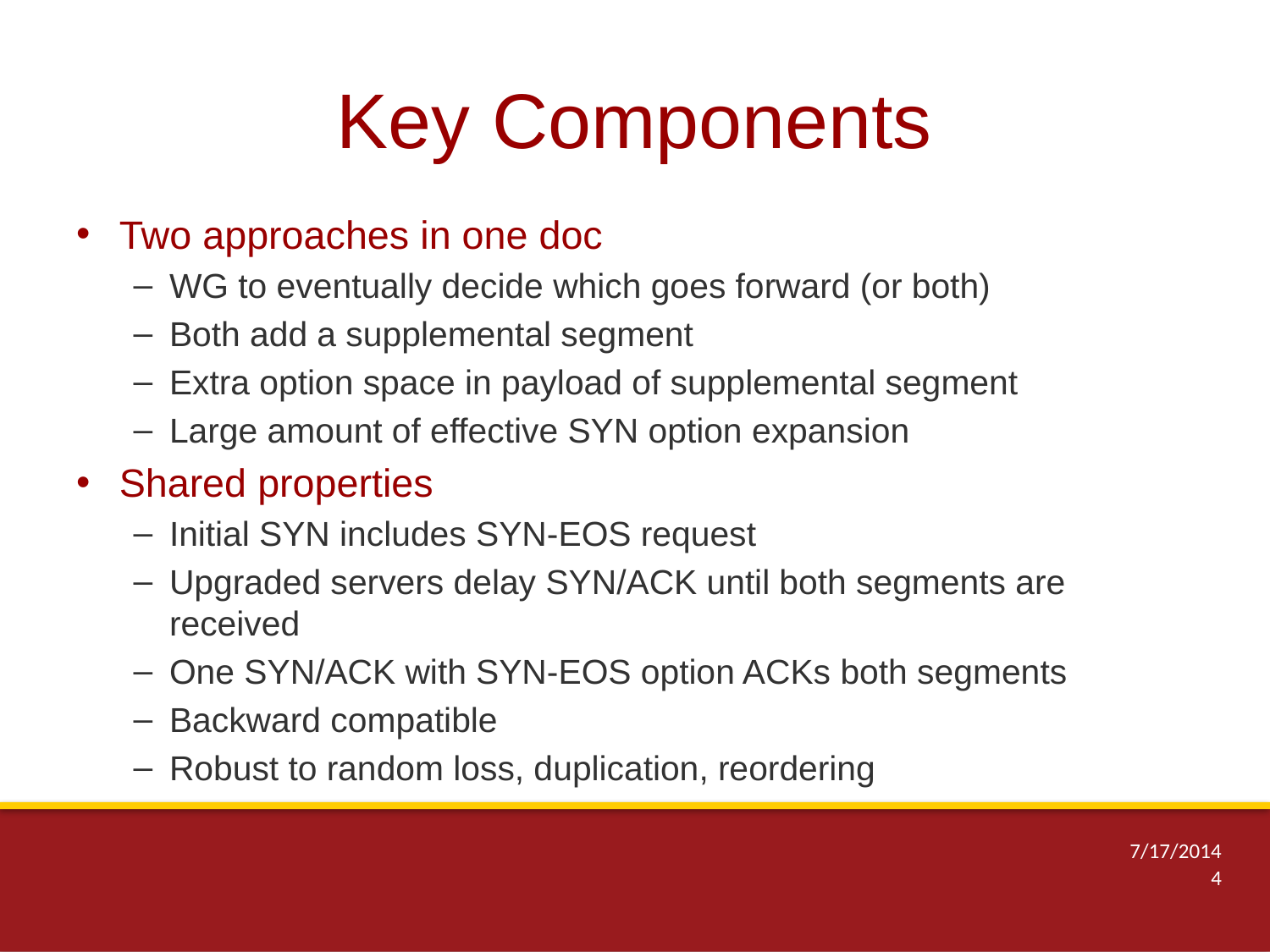

# Key Components
Two approaches in one doc
WG to eventually decide which goes forward (or both)
Both add a supplemental segment
Extra option space in payload of supplemental segment
Large amount of effective SYN option expansion
Shared properties
Initial SYN includes SYN-EOS request
Upgraded servers delay SYN/ACK until both segments are received
One SYN/ACK with SYN-EOS option ACKs both segments
Backward compatible
Robust to random loss, duplication, reordering

7/17/2014
4